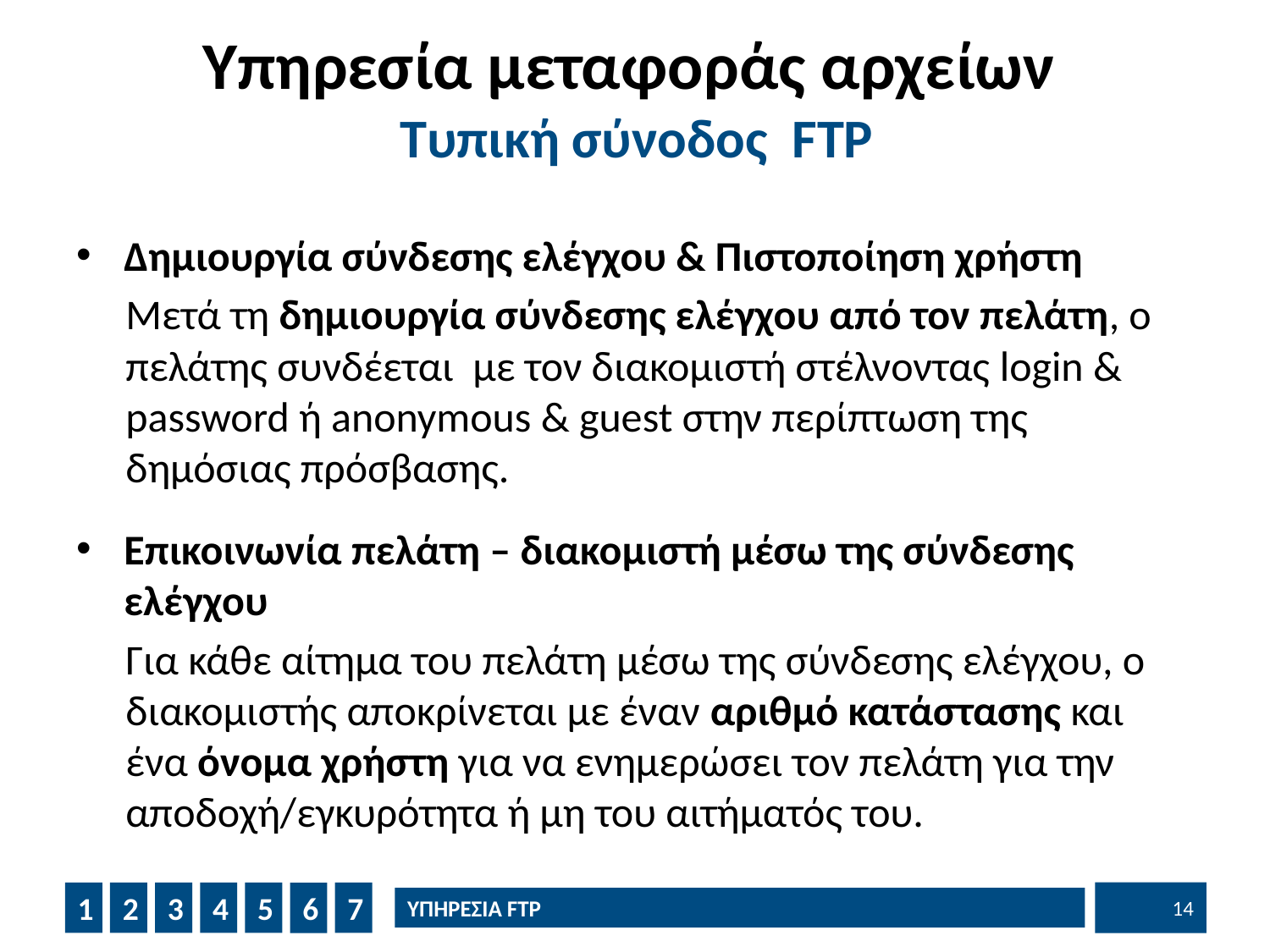

# Υπηρεσία μεταφοράς αρχείων Τυπική σύνοδος  FTP
Δημιουργία σύνδεσης ελέγχου & Πιστοποίηση χρήστη
Μετά τη δημιουργία σύνδεσης ελέγχου από τον πελάτη, ο πελάτης συνδέεται  με τον διακομιστή στέλνοντας login & password ή anonymous & guest στην περίπτωση της δημόσιας πρόσβασης.
Επικοινωνία πελάτη – διακομιστή μέσω της σύνδεσης ελέγχου
Για κάθε αίτημα του πελάτη μέσω της σύνδεσης ελέγχου, ο διακομιστής αποκρίνεται με έναν αριθμό κατάστασης και ένα όνομα χρήστη για να ενημερώσει τον πελάτη για την αποδοχή/εγκυρότητα ή μη του αιτήματός του.

14
1
2
3
4
5
7
6